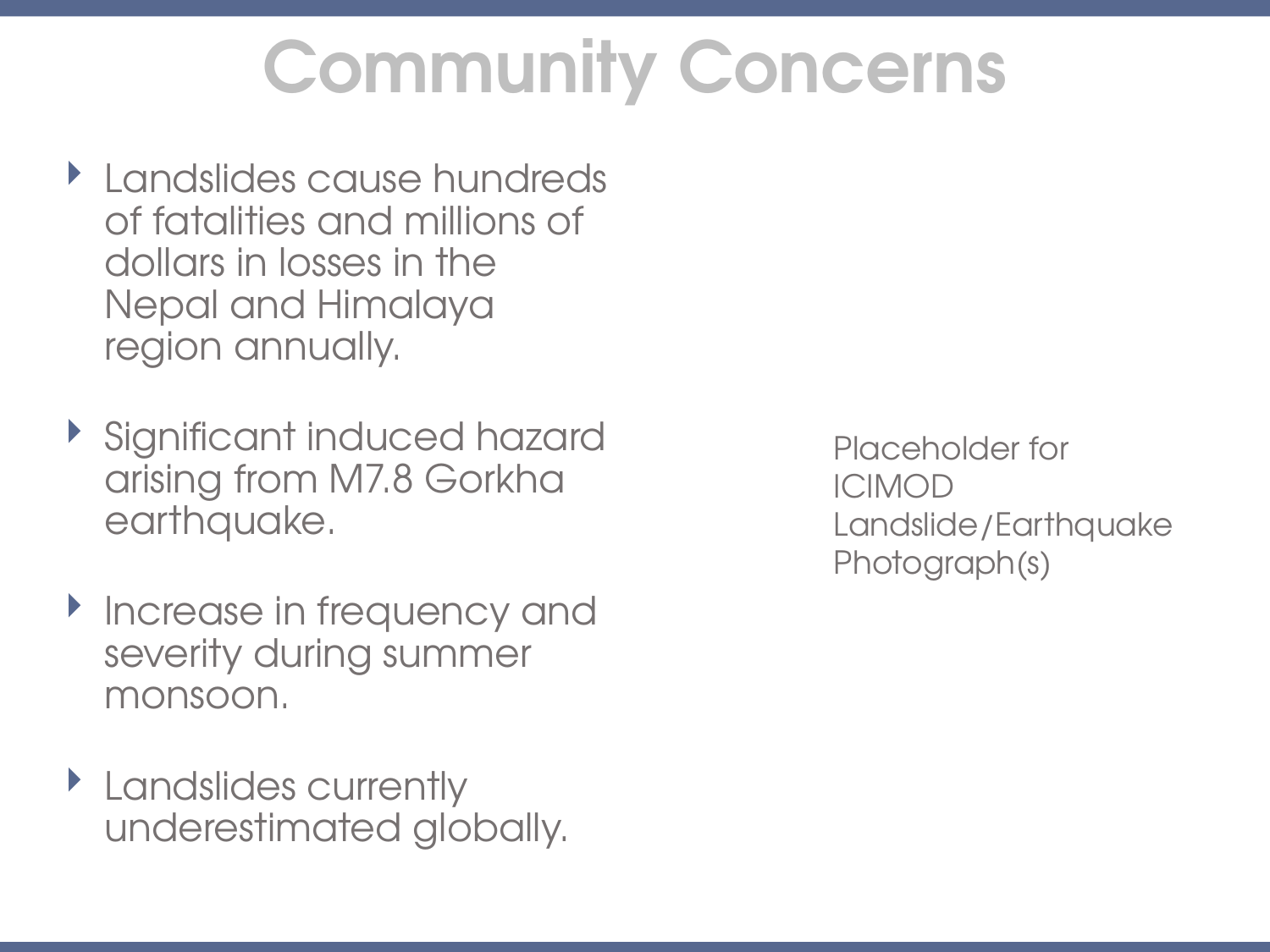

Community Concerns
Landslides cause hundreds of fatalities and millions of dollars in losses in the Nepal and Himalaya region annually.

Significant induced hazard arising from M7.8 Gorkha earthquake.

Increase in frequency and severity during summer monsoon.

Landslides currently underestimated globally.
Placeholder for ICIMOD Landslide/Earthquake Photograph(s)